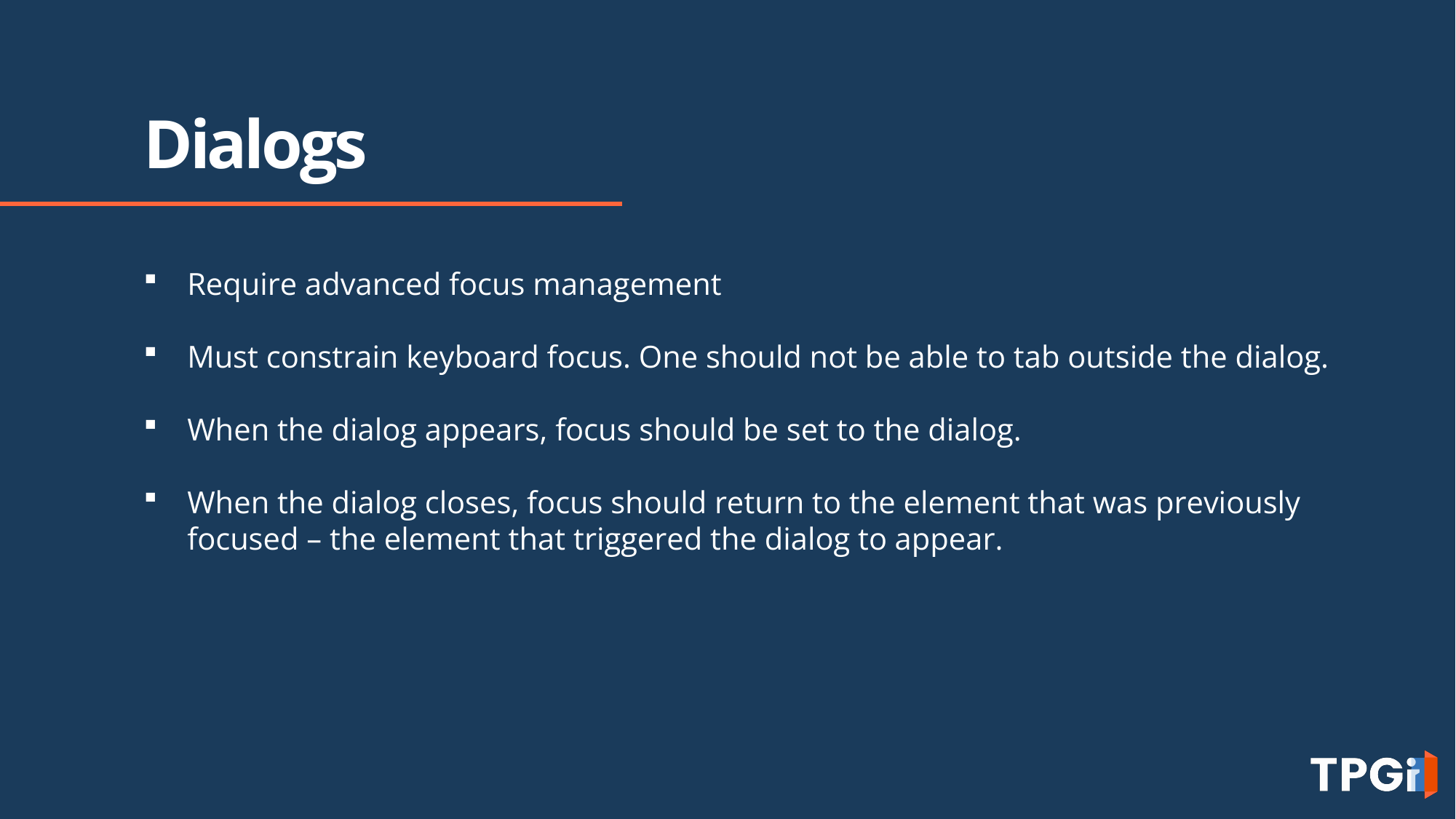

# Dialogs
Require advanced focus management
Must constrain keyboard focus. One should not be able to tab outside the dialog.
When the dialog appears, focus should be set to the dialog.
When the dialog closes, focus should return to the element that was previously focused – the element that triggered the dialog to appear.